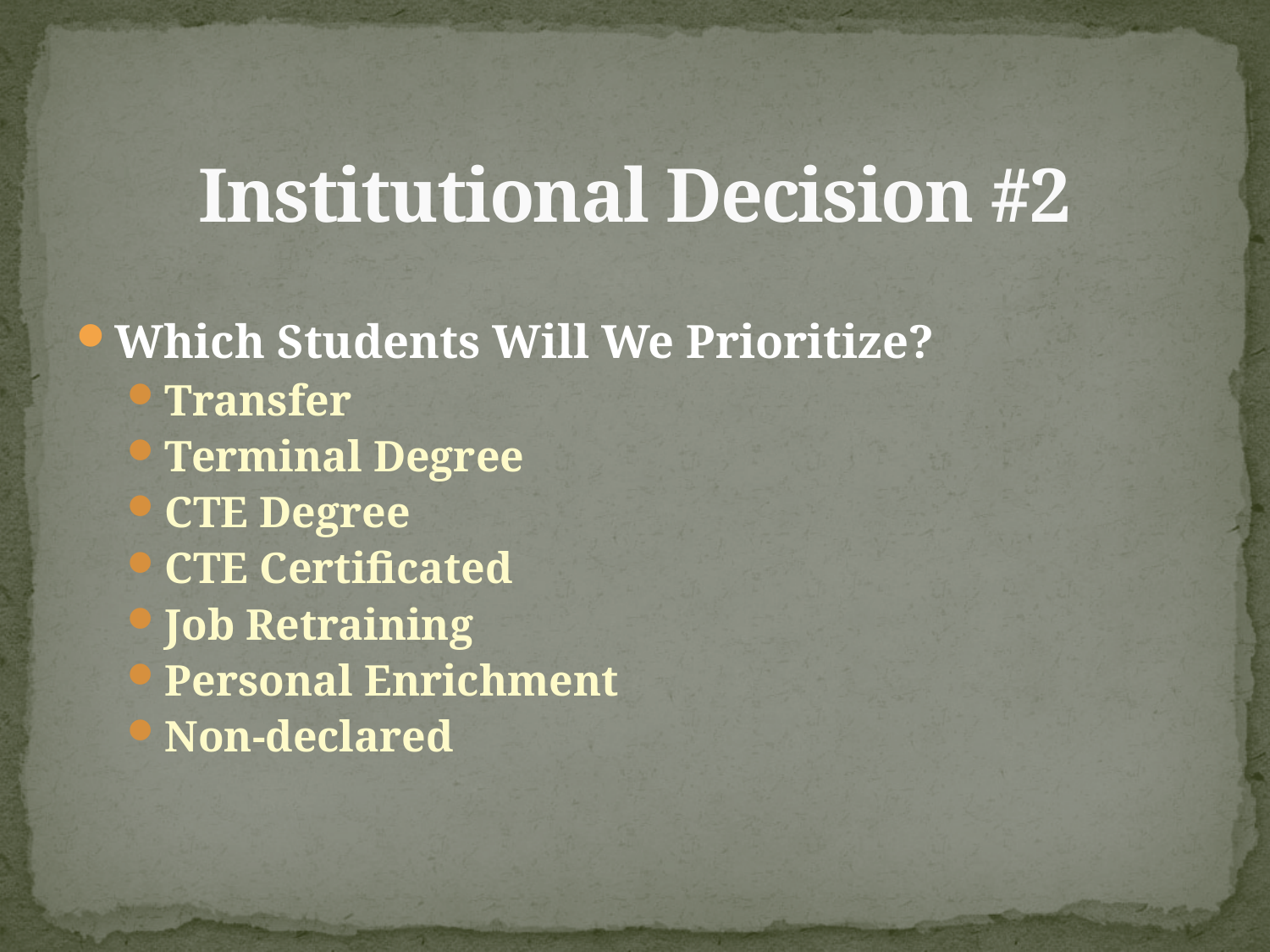

# Institutional Decision #2
Which Students Will We Prioritize?
Transfer
Terminal Degree
CTE Degree
CTE Certificated
Job Retraining
Personal Enrichment
Non-declared